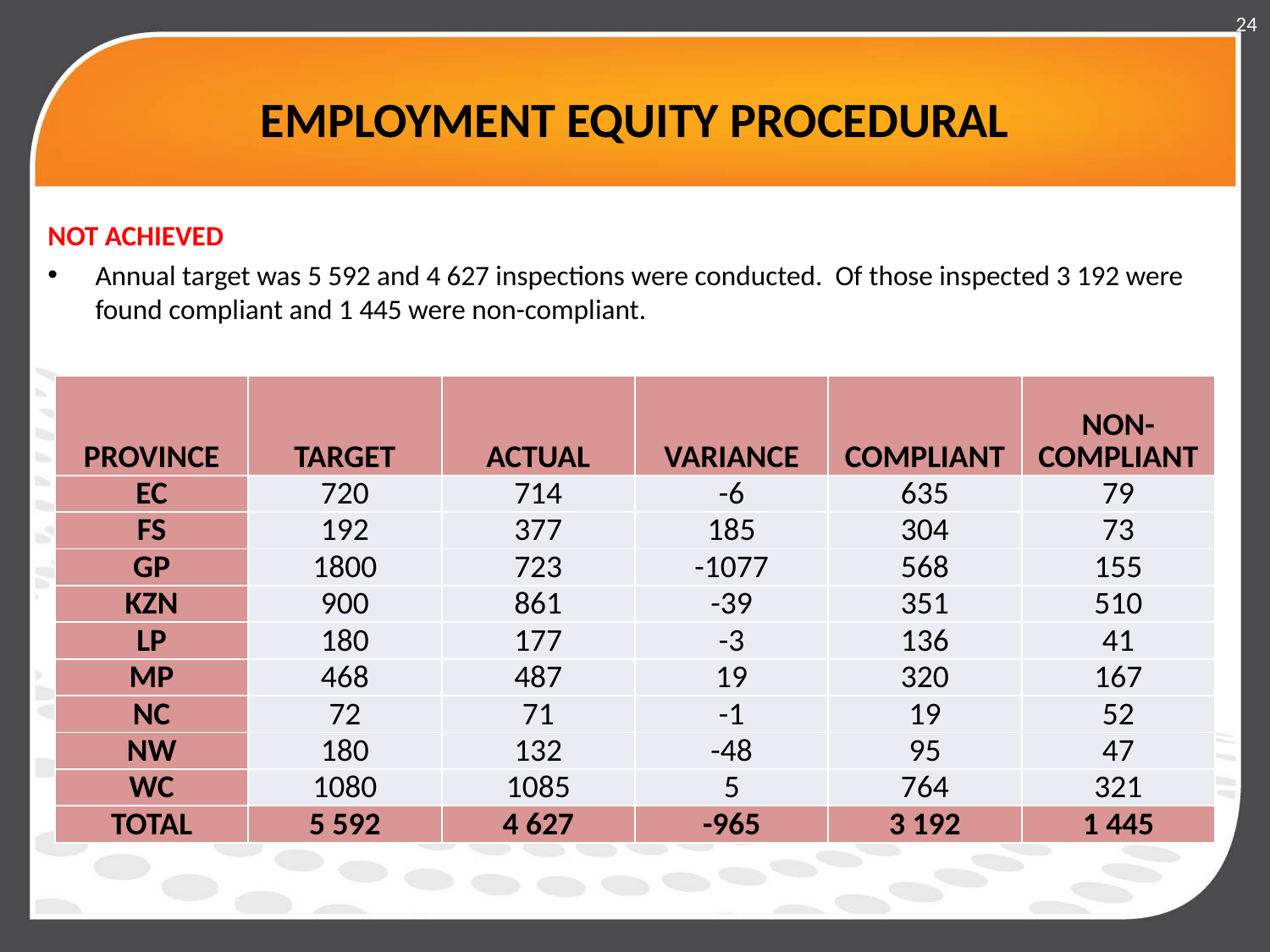

24
# EMPLOYMENT EQUITY PROCEDURAL

NOT ACHIEVED
Annual target was 5 592 and 4 627 inspections were conducted.  Of those inspected 3 192 were found compliant and 1 445 were non-compliant.
| PROVINCE | TARGET | ACTUAL | VARIANCE | COMPLIANT | NON-COMPLIANT |
| --- | --- | --- | --- | --- | --- |
| EC | 720 | 714 | -6 | 635 | 79 |
| FS | 192 | 377 | 185 | 304 | 73 |
| GP | 1800 | 723 | -1077 | 568 | 155 |
| KZN | 900 | 861 | -39 | 351 | 510 |
| LP | 180 | 177 | -3 | 136 | 41 |
| MP | 468 | 487 | 19 | 320 | 167 |
| NC | 72 | 71 | -1 | 19 | 52 |
| NW | 180 | 132 | -48 | 95 | 47 |
| WC | 1080 | 1085 | 5 | 764 | 321 |
| TOTAL | 5 592 | 4 627 | -965 | 3 192 | 1 445 |